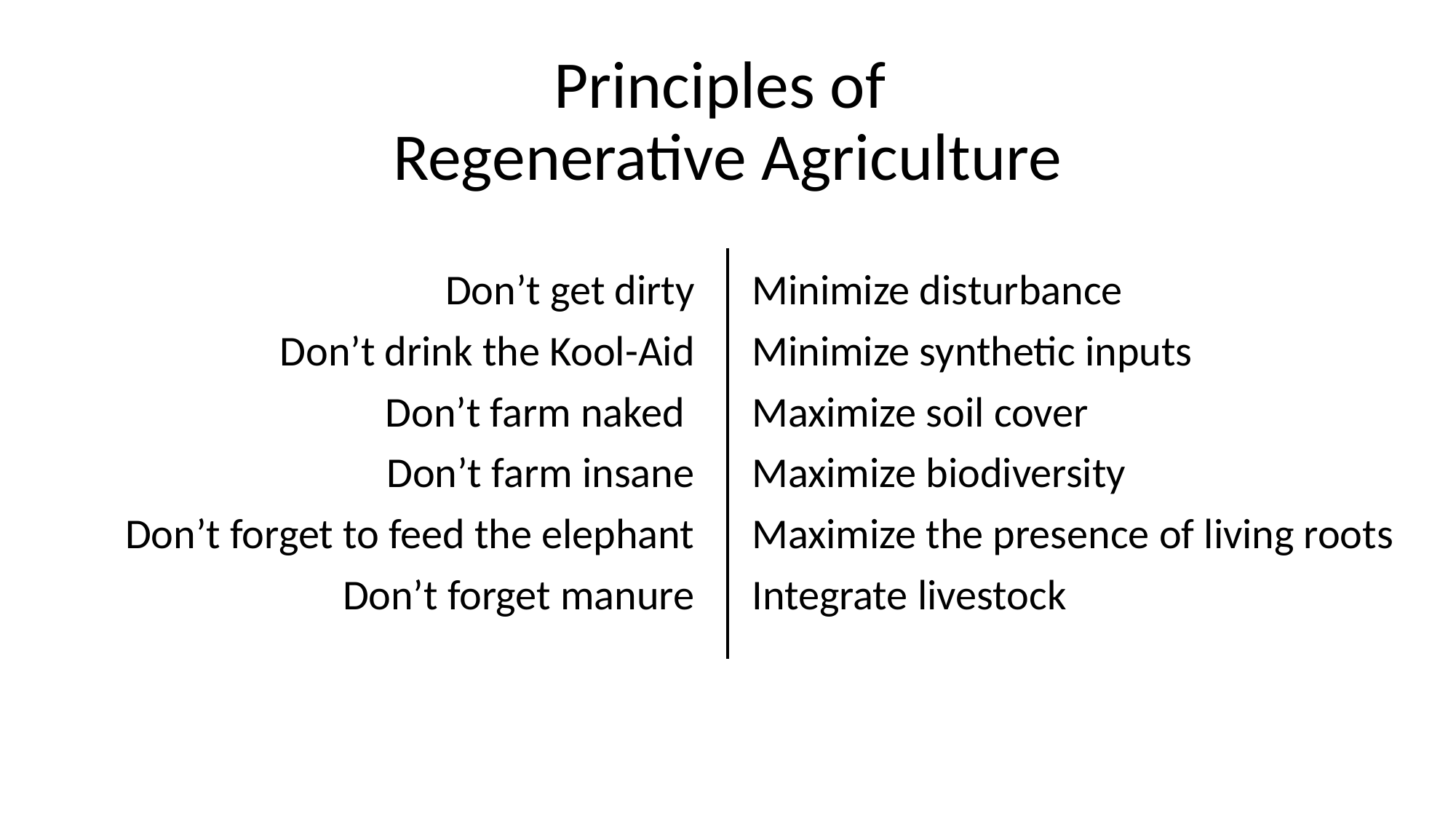

# Principles of Regenerative Agriculture
Don’t get dirty
Don’t drink the Kool-Aid
Don’t farm naked
Don’t farm insane
Don’t forget to feed the elephant
Don’t forget manure

Minimize disturbance
Minimize synthetic inputs
Maximize soil cover
Maximize biodiversity
Maximize the presence of living roots
Integrate livestock